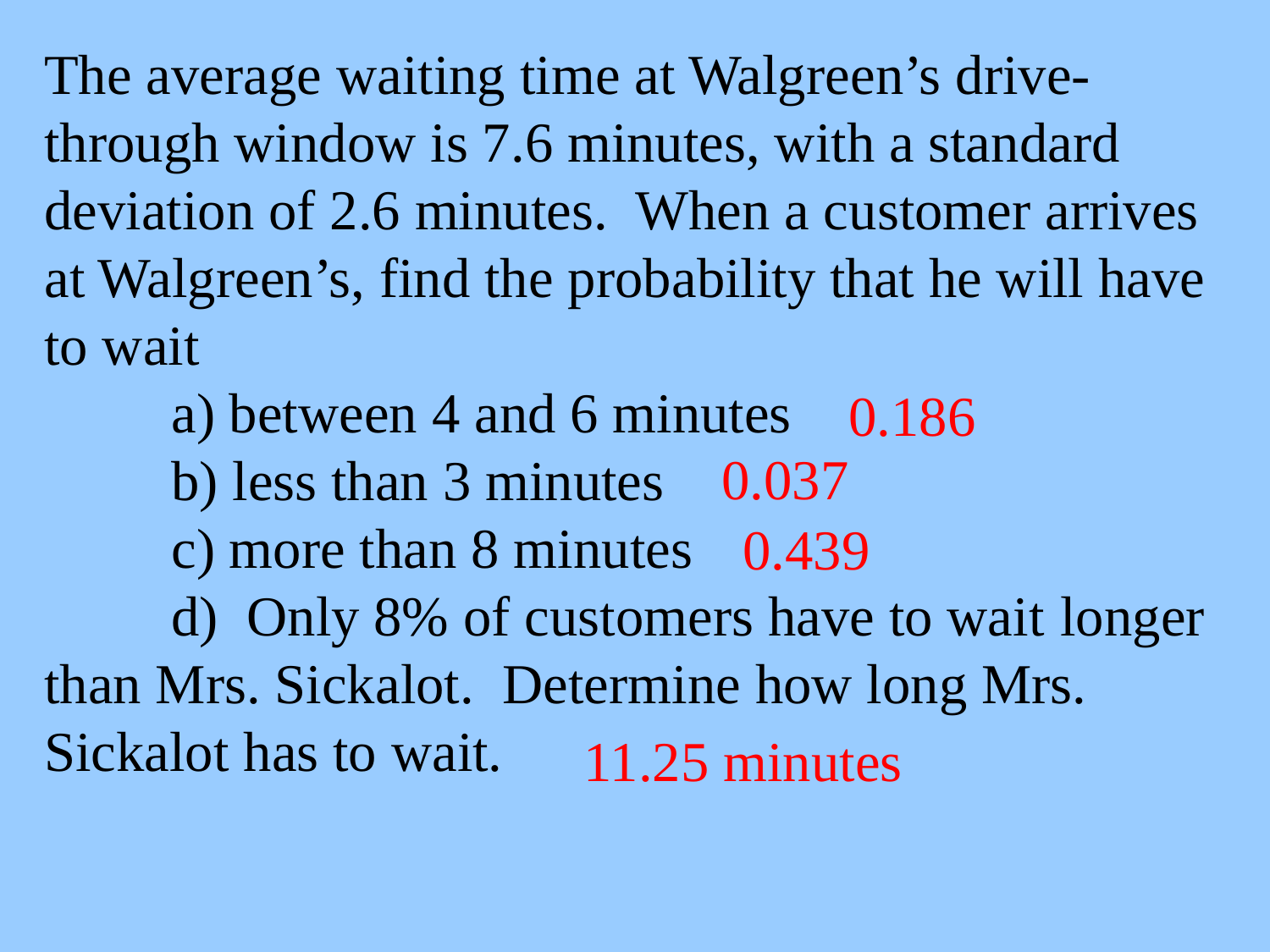

The average waiting time at Walgreen’s drive-through window is 7.6 minutes, with a standard deviation of 2.6 minutes.  When a customer arrives at Walgreen’s, find the probability that he will have to wait
	a) between 4 and 6 minutes
	b) less than 3 minutes
	c) more than 8 minutes
	d)  Only 8% of customers have to wait 	longer than Mrs. Sickalot.  Determine how long Mrs. Sickalot has to wait.

0.186
0.037
0.439
11.25 minutes